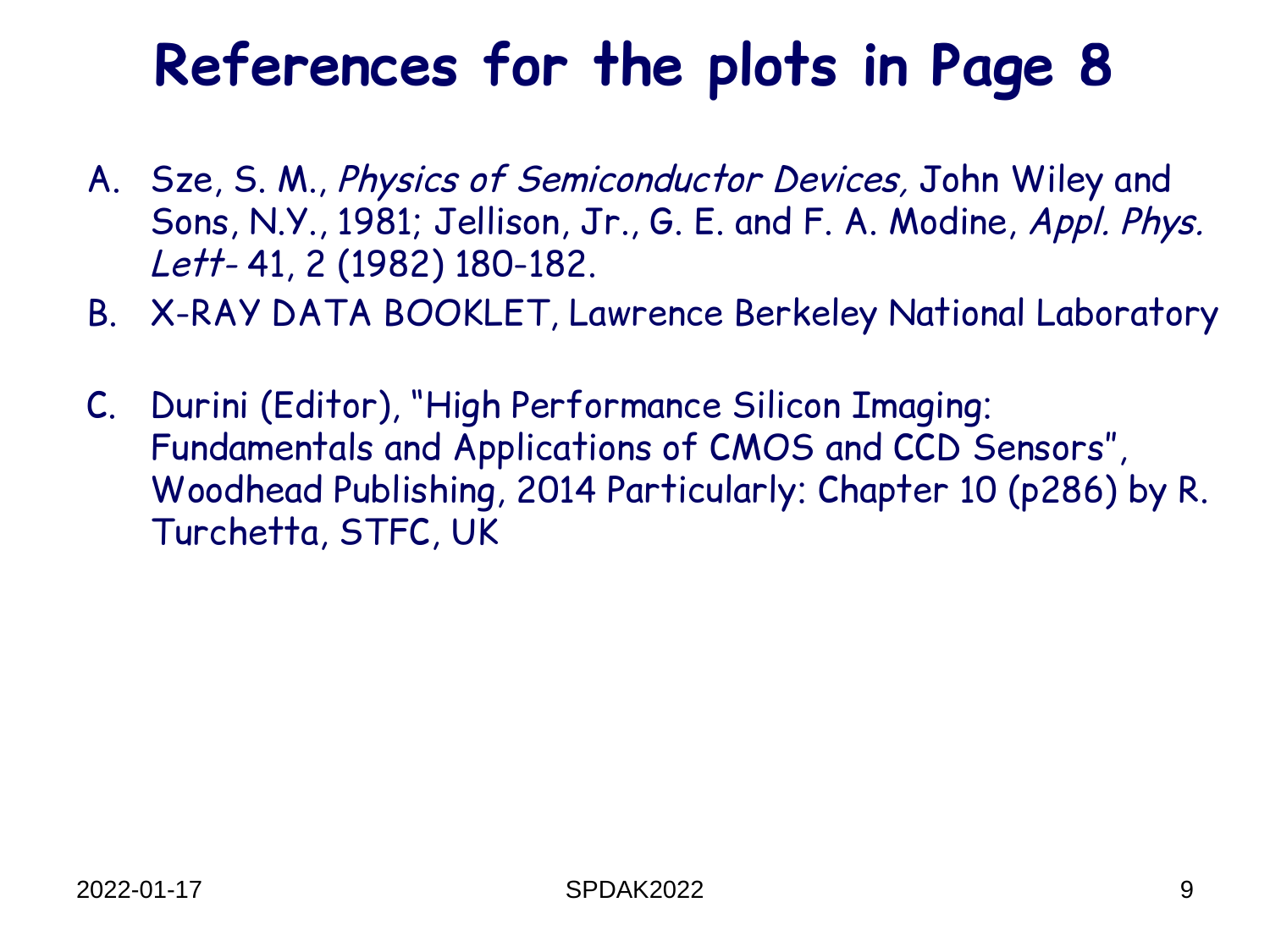

# References for the plots in Page 8
Sze, S. M., Physics of Semiconductor Devices, John Wiley and Sons, N.Y., 1981; Jellison, Jr., G. E. and F. A. Modine, Appl. Phys. Lett- 41, 2 (1982) 180-182.
X-RAY DATA BOOKLET, Lawrence Berkeley National Laboratory
Durini (Editor), “High Performance Silicon Imaging: Fundamentals and Applications of CMOS and CCD Sensors”, Woodhead Publishing, 2014 Particularly: Chapter 10 (p286) by R. Turchetta, STFC, UK
2022-01-17
SPDAK2022
9